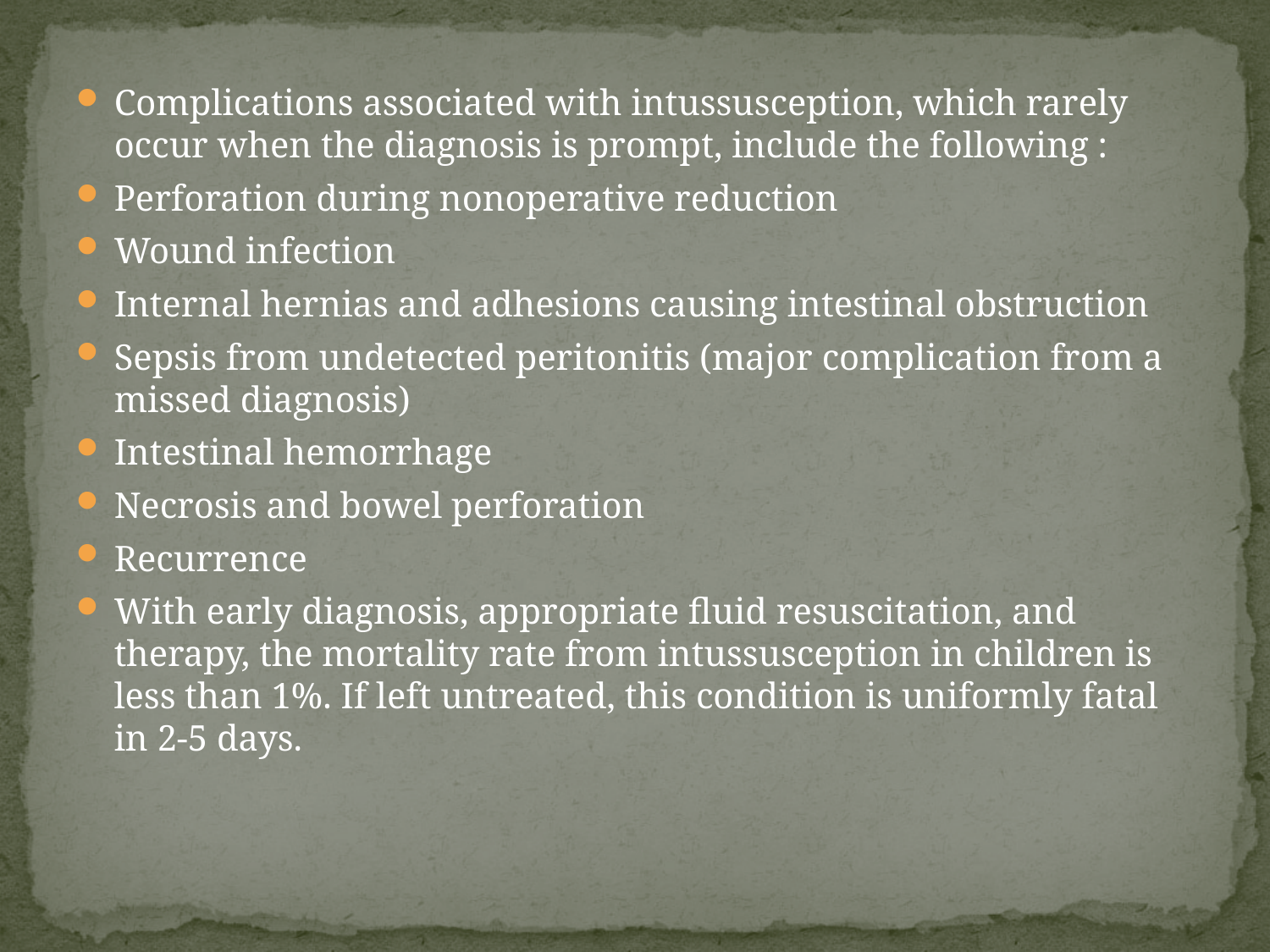

Complications associated with intussusception, which rarely occur when the diagnosis is prompt, include the following :
Perforation during nonoperative reduction
Wound infection
Internal hernias and adhesions causing intestinal obstruction
Sepsis from undetected peritonitis (major complication from a missed diagnosis)
Intestinal hemorrhage
Necrosis and bowel perforation
Recurrence
With early diagnosis, appropriate fluid resuscitation, and therapy, the mortality rate from intussusception in children is less than 1%. If left untreated, this condition is uniformly fatal in 2-5 days.